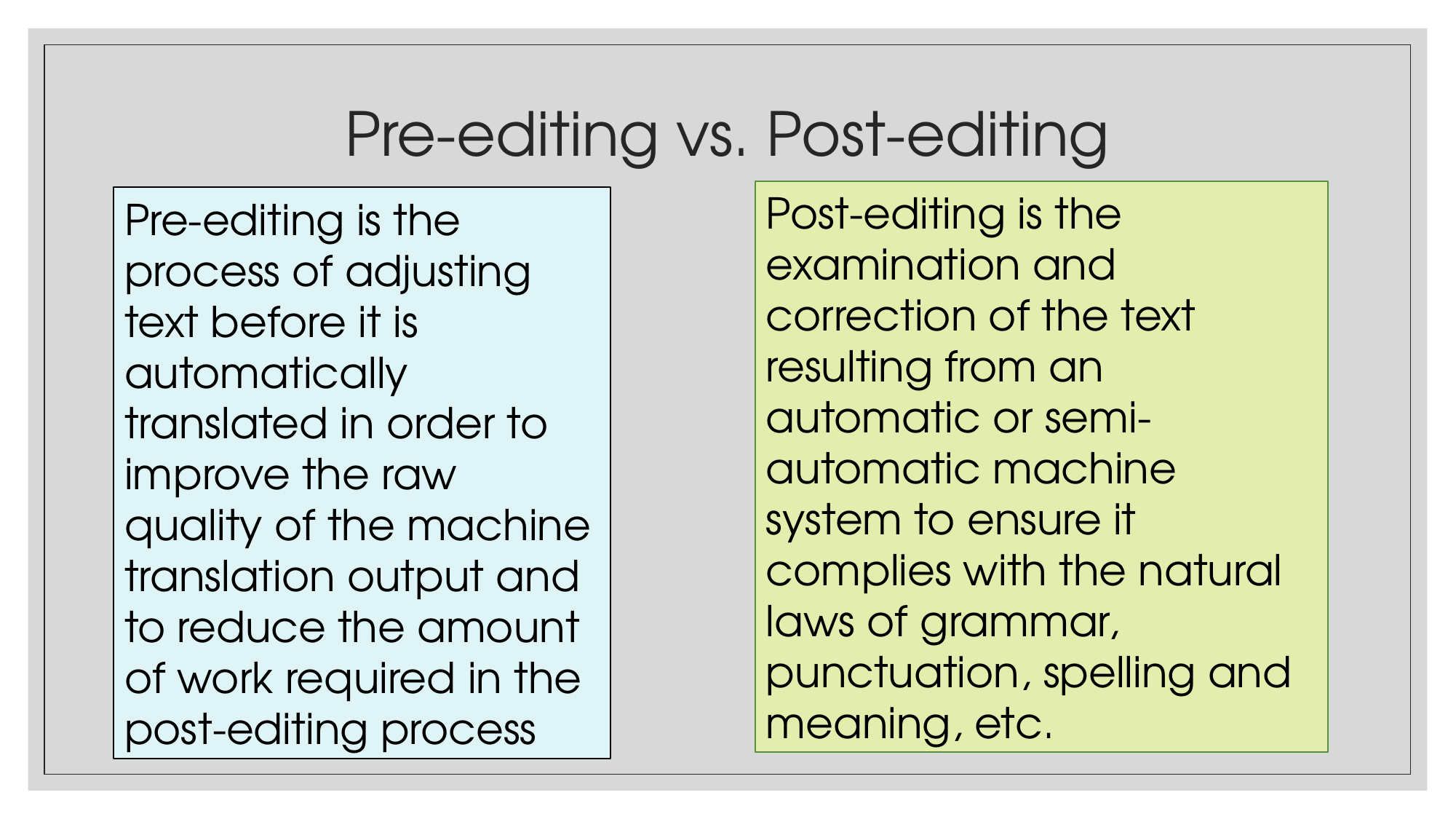

# Pre-editing vs. Post-editing
Post-editing is the examination and correction of the text resulting from an automatic or semi-automatic machine system to ensure it complies with the natural laws of grammar, punctuation, spelling and meaning, etc.
Pre-editing is the process of adjusting text before it is automatically translated in order to improve the raw quality of the machine translation output and to reduce the amount of work required in the post-editing process